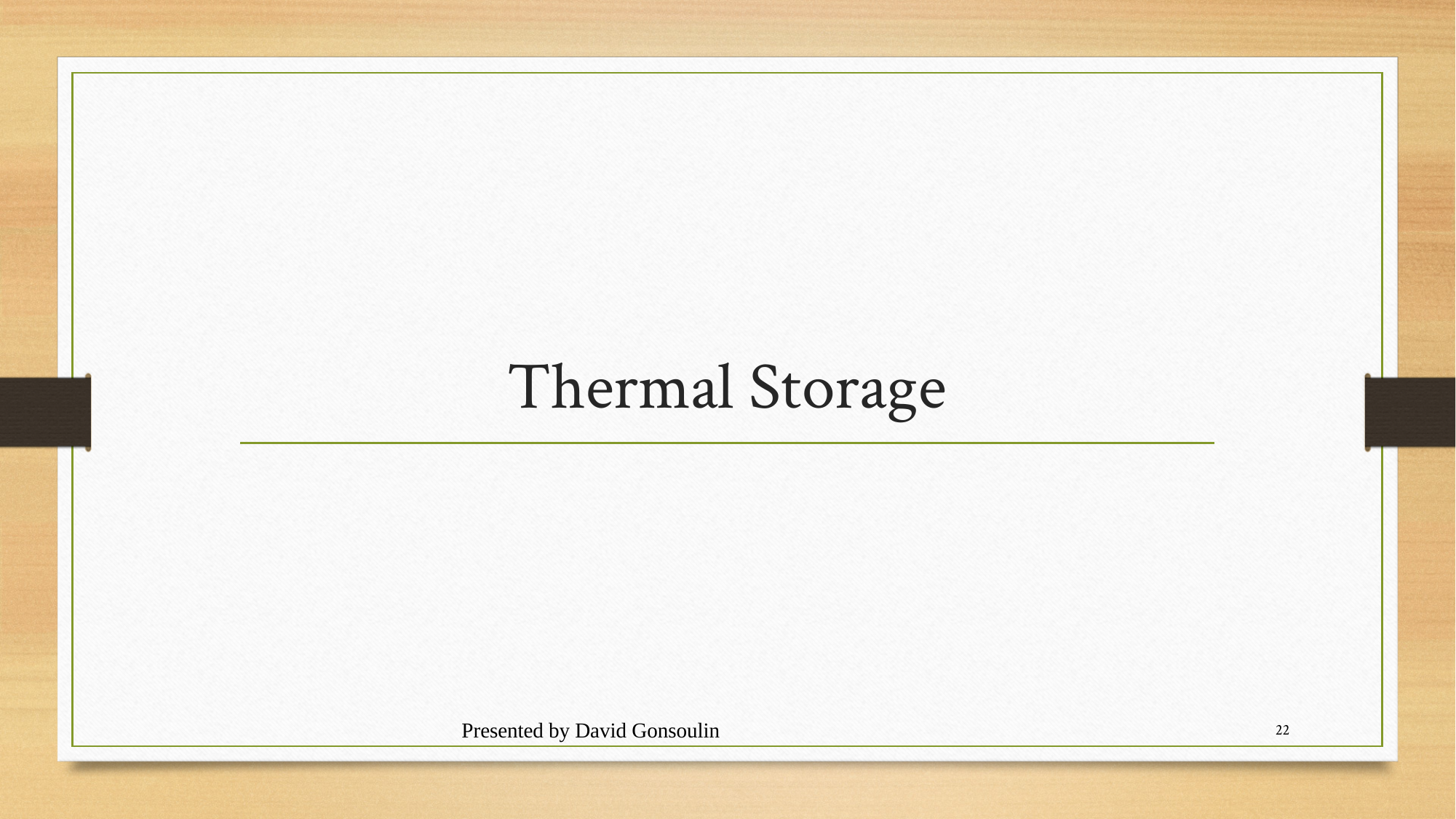

# Thermal Storage

Presented by David Gonsoulin
22